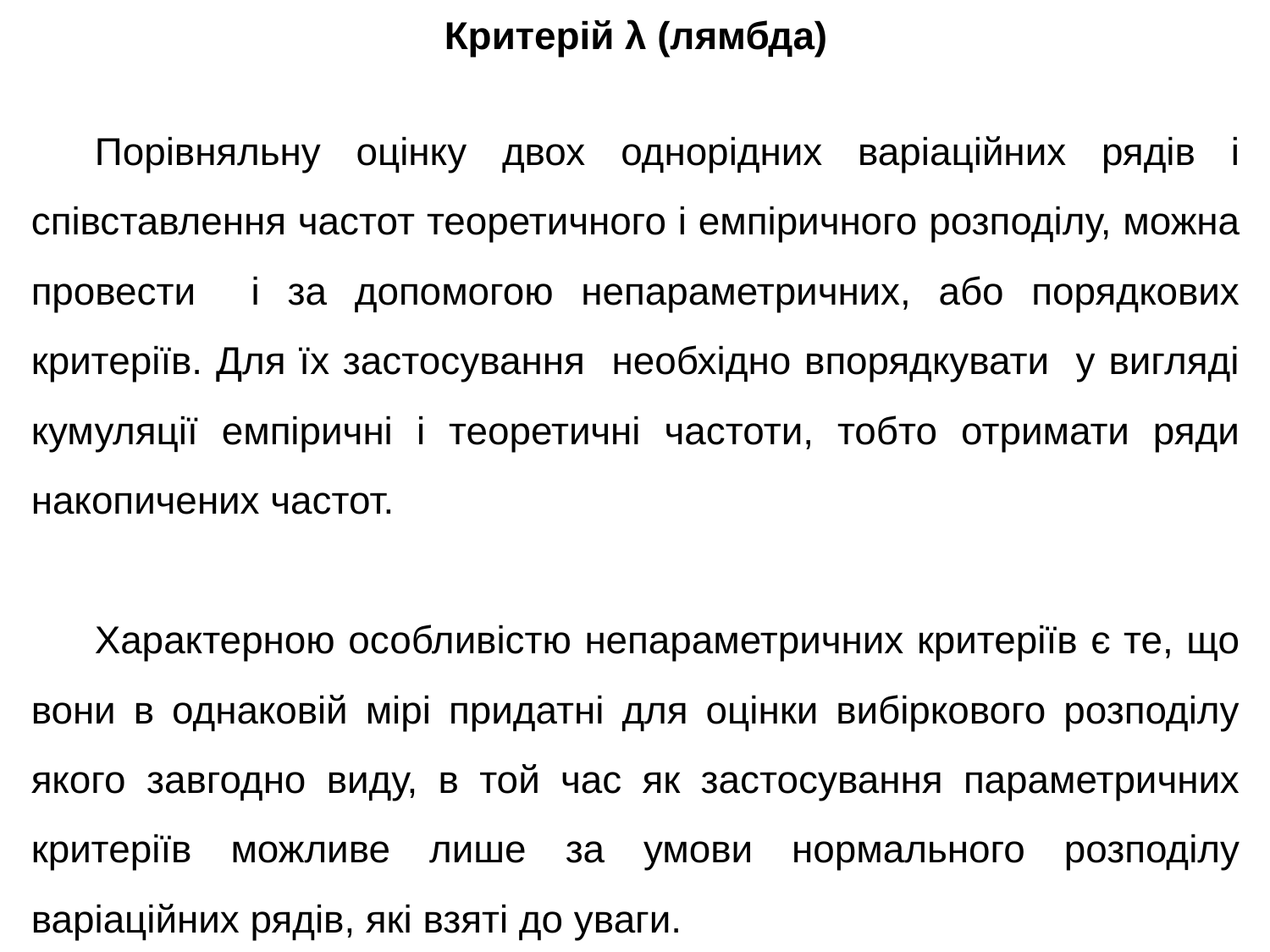

Критерій λ (лямбда)

Порівняльну оцінку двох однорідних варіаційних рядів і співставлення частот теоретичного і емпіричного розподілу, можна провести  і за допомогою непараметричних, або порядкових критеріїв. Для їх застосування  необхідно впорядкувати  у вигляді кумуляції емпіричні і теоретичні частоти, тобто отримати ряди накопичених частот.

Характерною особливістю непараметричних критеріїв є те, що вони в однаковій мірі придатні для оцінки вибіркового розподілу якого завгодно виду, в той час як застосування параметричних критеріїв можливе лише за умови нормального розподілу варіаційних рядів, які взяті до уваги.